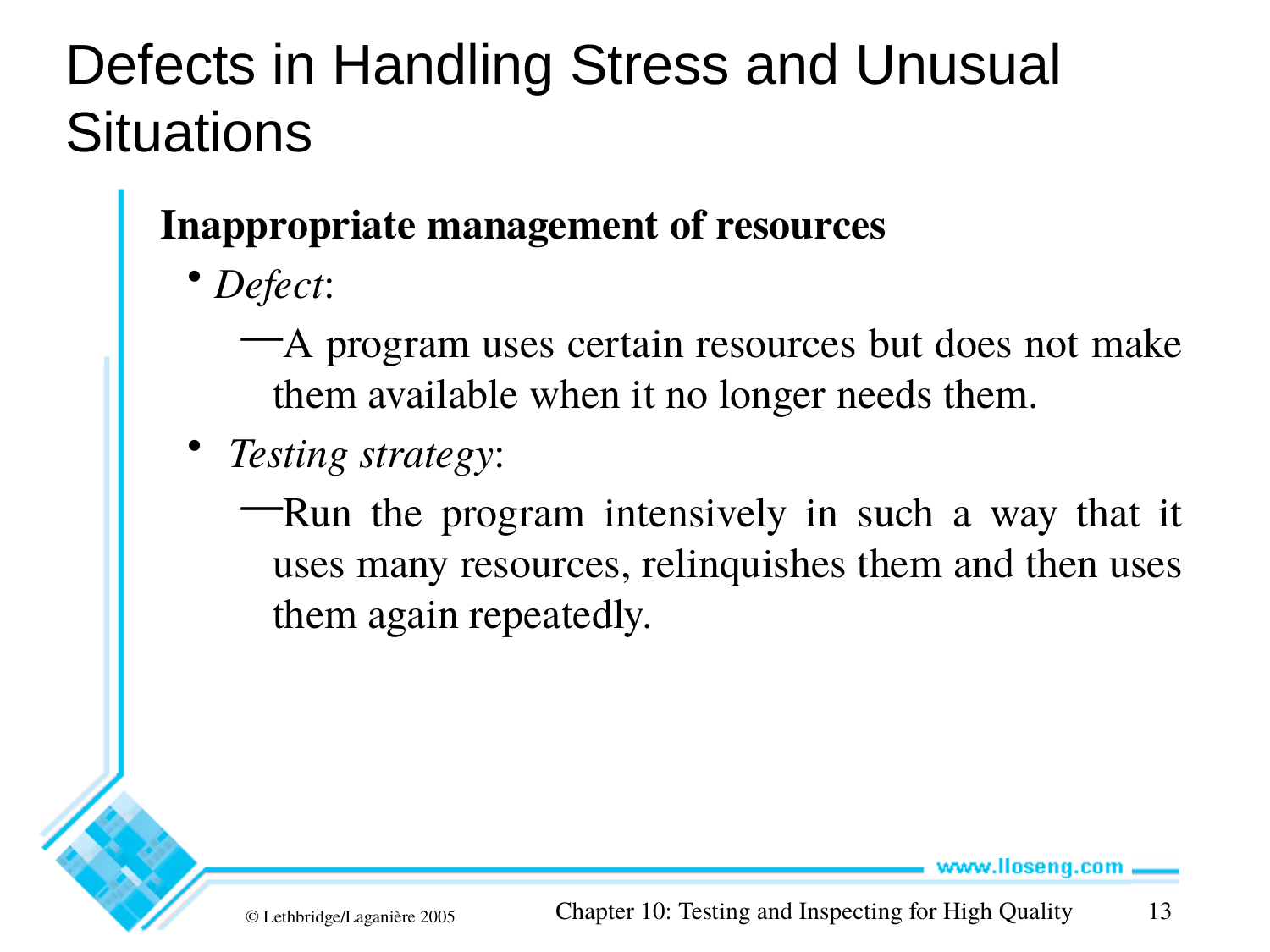

# Defects in Handling Stress and Unusual Situations
Inappropriate management of resources
Defect:
A program uses certain resources but does not make them available when it no longer needs them.
 Testing strategy:
Run the program intensively in such a way that it uses many resources, relinquishes them and then uses them again repeatedly.
Chapter 10: Testing and Inspecting for High Quality
13
© Lethbridge/Laganière 2005